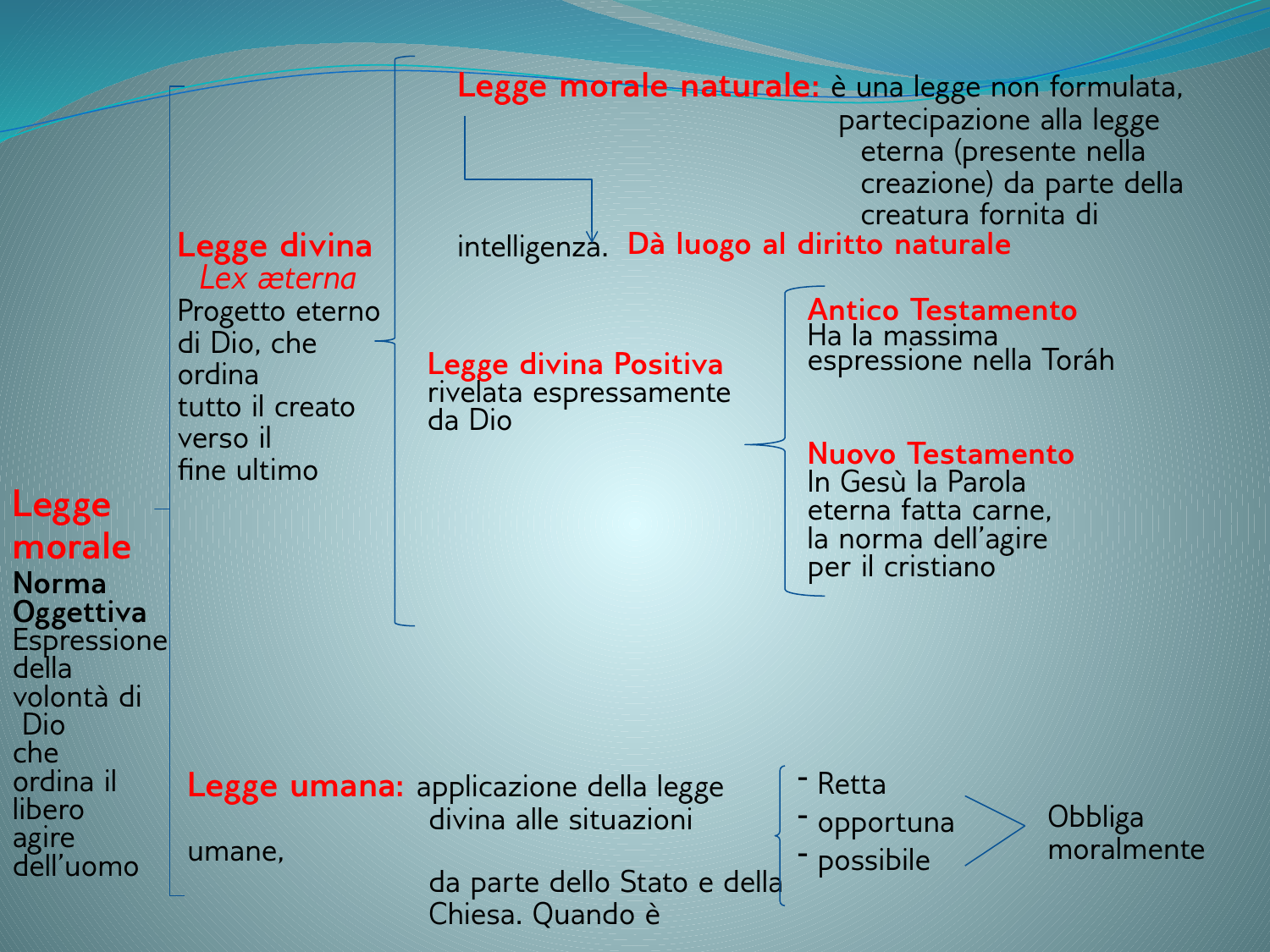

Legge morale naturale: è una legge non formulata,  				partecipazione alla legge 		                             eterna (presente nella   		                             creazione) da parte della 		                             creatura fornita di intelligenza.

Dà luogo al diritto naturale
Legge divina
  Lex aeterna
Progetto eterno
di Dio, che ordina
tutto il creato
verso il
fine ultimo

Antico Testamento
Ha la massima espressione nella Toráh
Legge divina Positiva
rivelata espressamente
da Dio
Nuovo Testamento
In Gesù la Parola eterna fatta carne,
la norma dell’agire
per il cristiano
Legge
morale
Norma
Oggettiva
Espressione
della
volontà di
 Dio
che
ordina il
libero
agire dell’uomo
 Retta
 opportuna
 possibile
Legge umana: applicazione della legge 	            divina alle situazioni umane,
	            da parte dello Stato e della 	            Chiesa. Quando è

Obbliga
moralmente